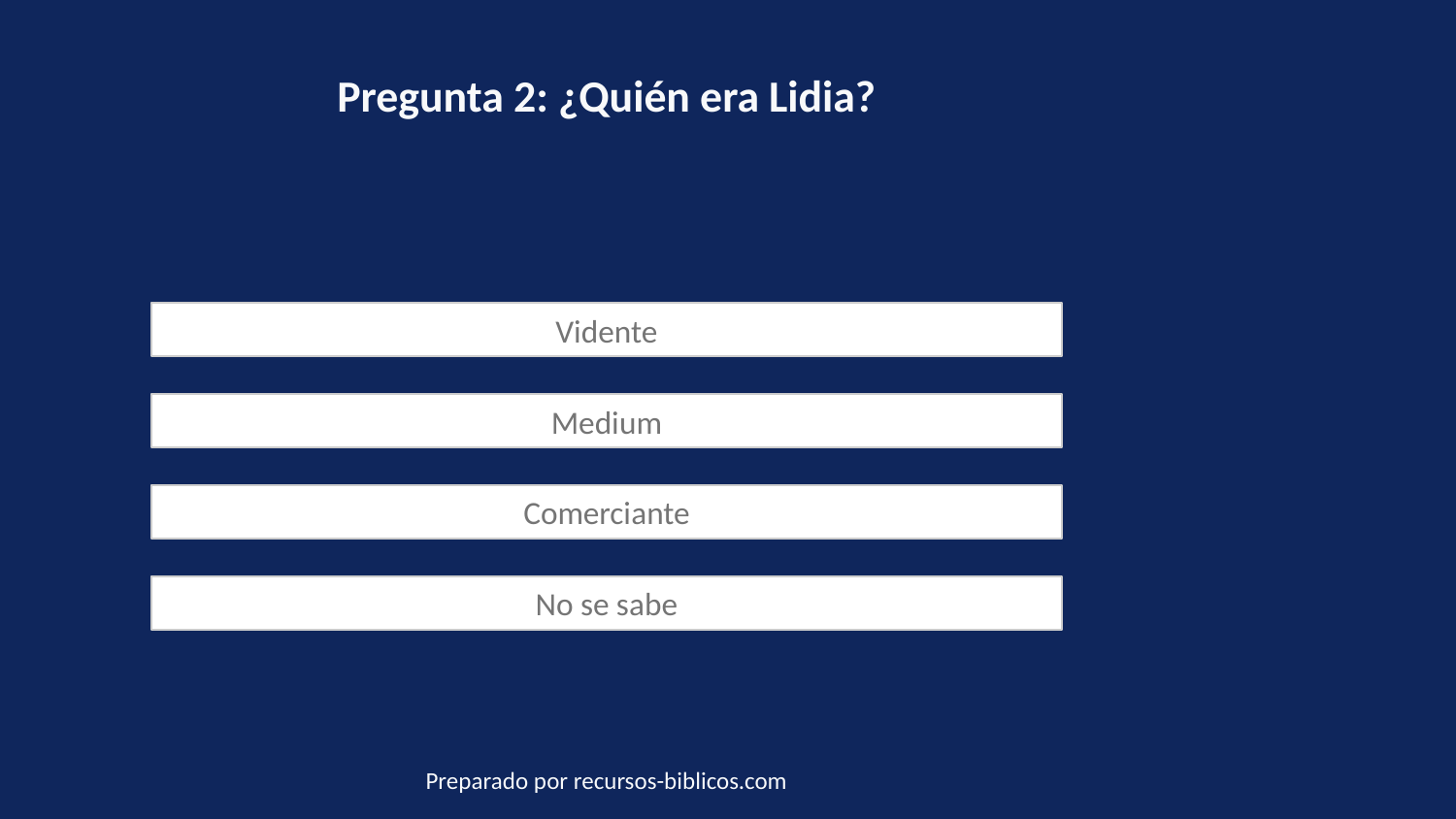

Pregunta 2: ¿Quién era Lidia?
Vidente
Medium
Comerciante
No se sabe
Preparado por recursos-biblicos.com